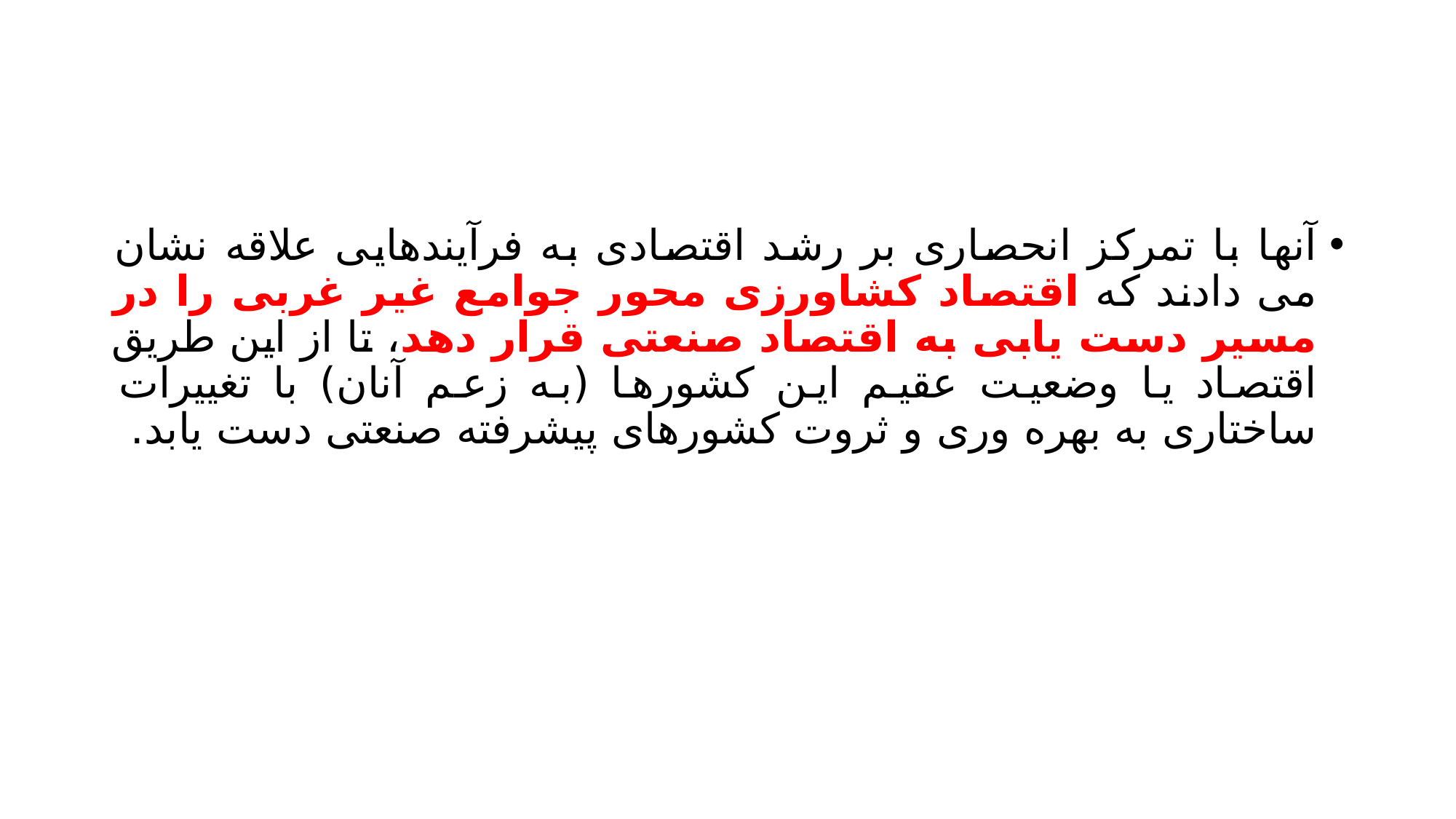

#
آنها با تمرکز انحصاری بر رشد اقتصادی به فرآیندهایی علاقه نشان می دادند که اقتصاد کشاورزی محور جوامع غیر غربی را در مسیر دست یابی به اقتصاد صنعتی قرار دهد، تا از این طریق اقتصاد یا وضعیت عقیم این کشورها (به زعم آنان) با تغییرات ساختاری به بهره وری و ثروت کشورهای پیشرفته صنعتی دست یابد.